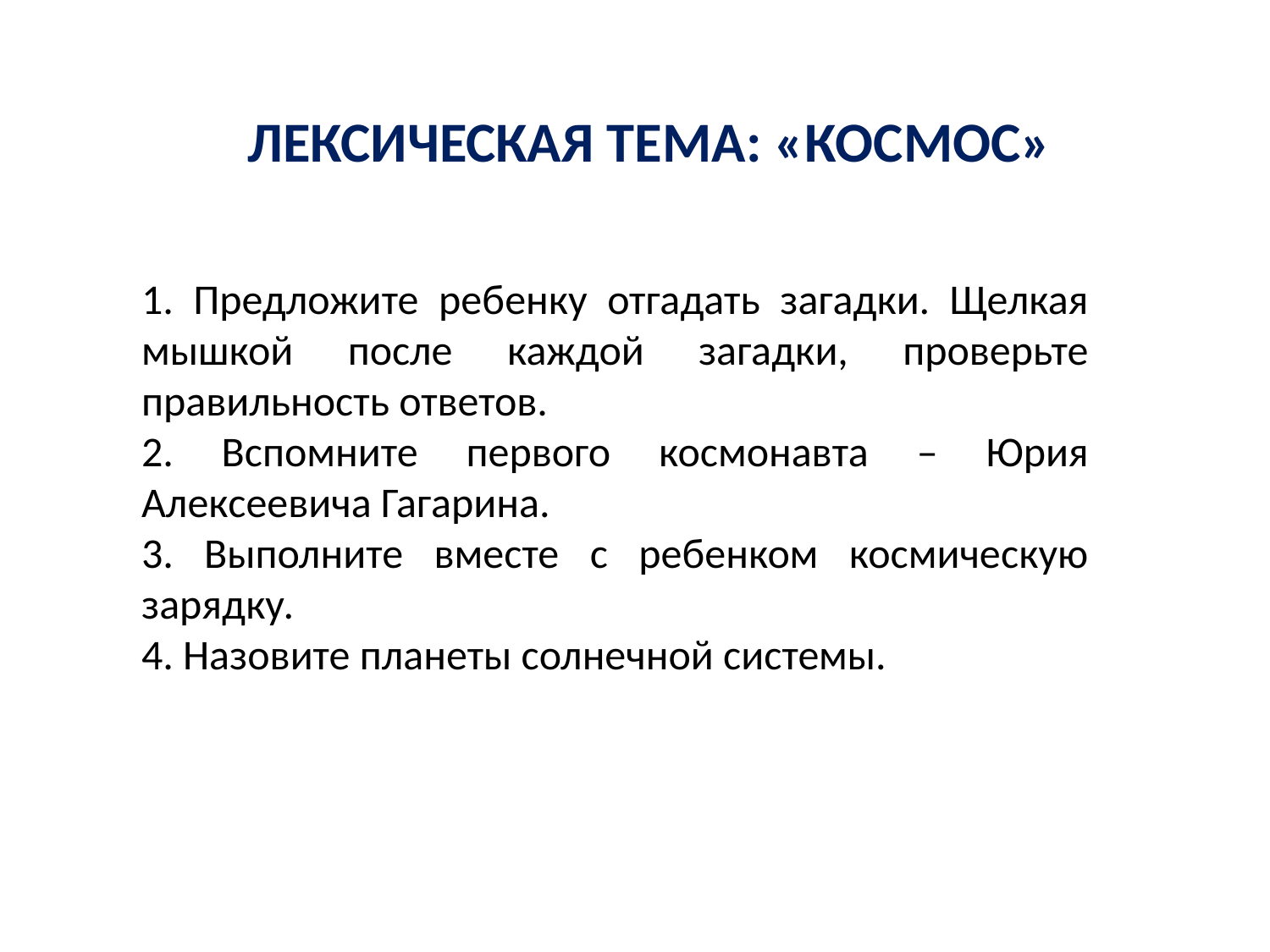

ЛЕКСИЧЕСКАЯ ТЕМА: «КОСМОС»

1. Предложите ребенку отгадать загадки. Щелкая мышкой после каждой загадки, проверьте правильность ответов.
2. Вспомните первого космонавта – Юрия Алексеевича Гагарина.
3. Выполните вместе с ребенком космическую зарядку.
4. Назовите планеты солнечной системы.